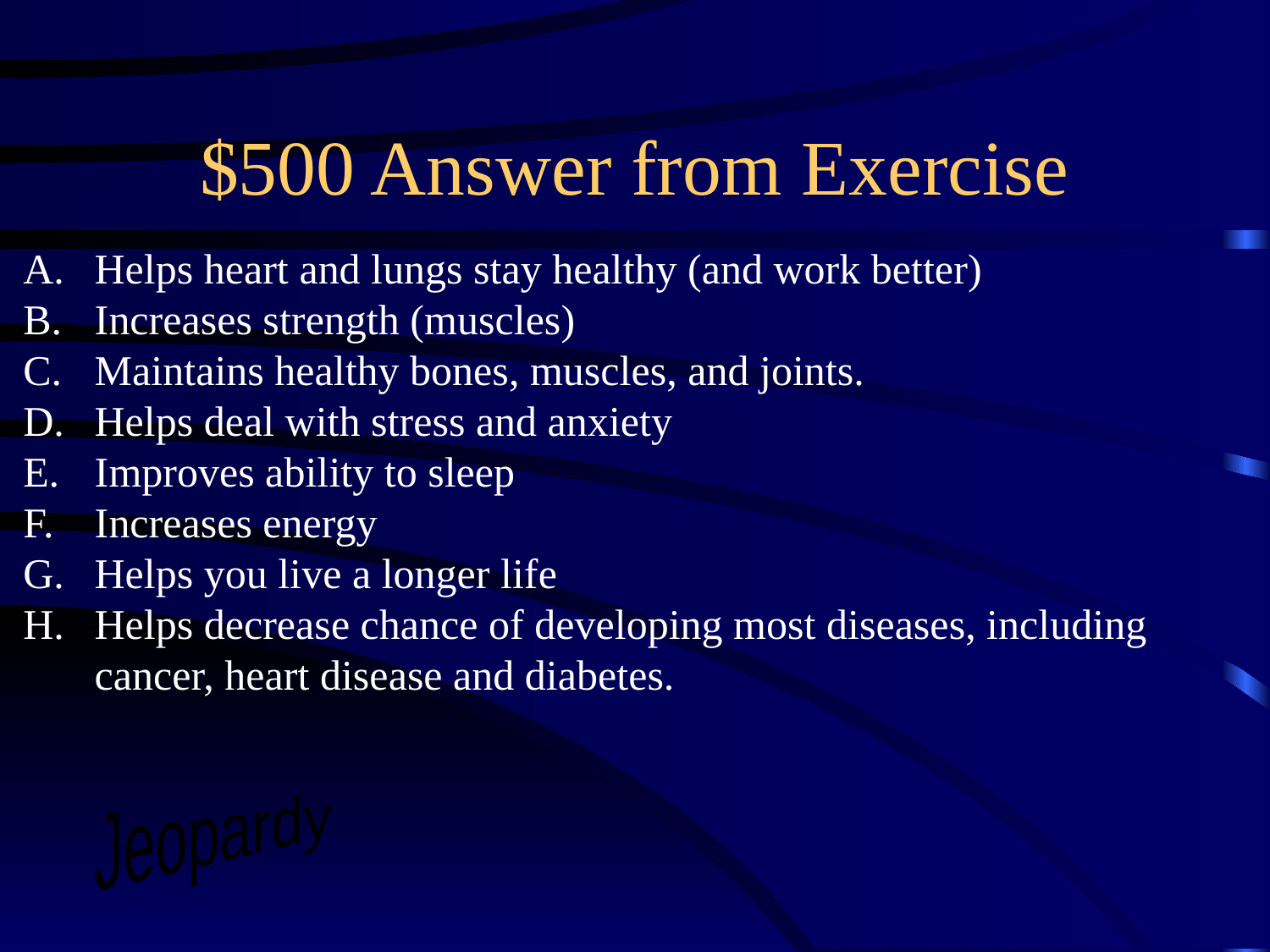

# $500 Answer from Exercise
Helps heart and lungs stay healthy (and work better)
Increases strength (muscles)
Maintains healthy bones, muscles, and joints.
Helps deal with stress and anxiety
Improves ability to sleep
Increases energy
Helps you live a longer life
Helps decrease chance of developing most diseases, including cancer, heart disease and diabetes.

Jeopardy